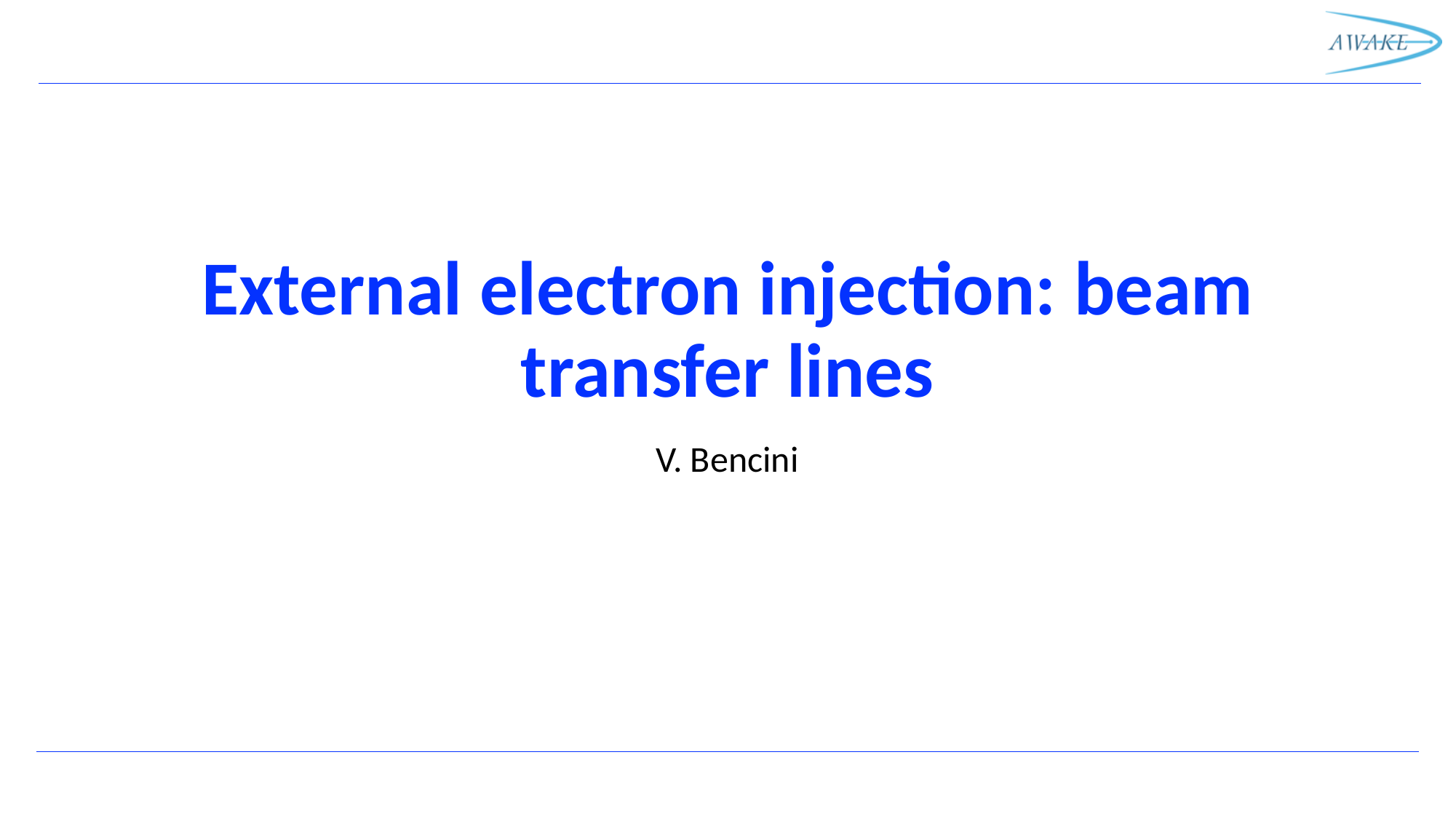

# External electron injection: beam transfer lines
V. Bencini